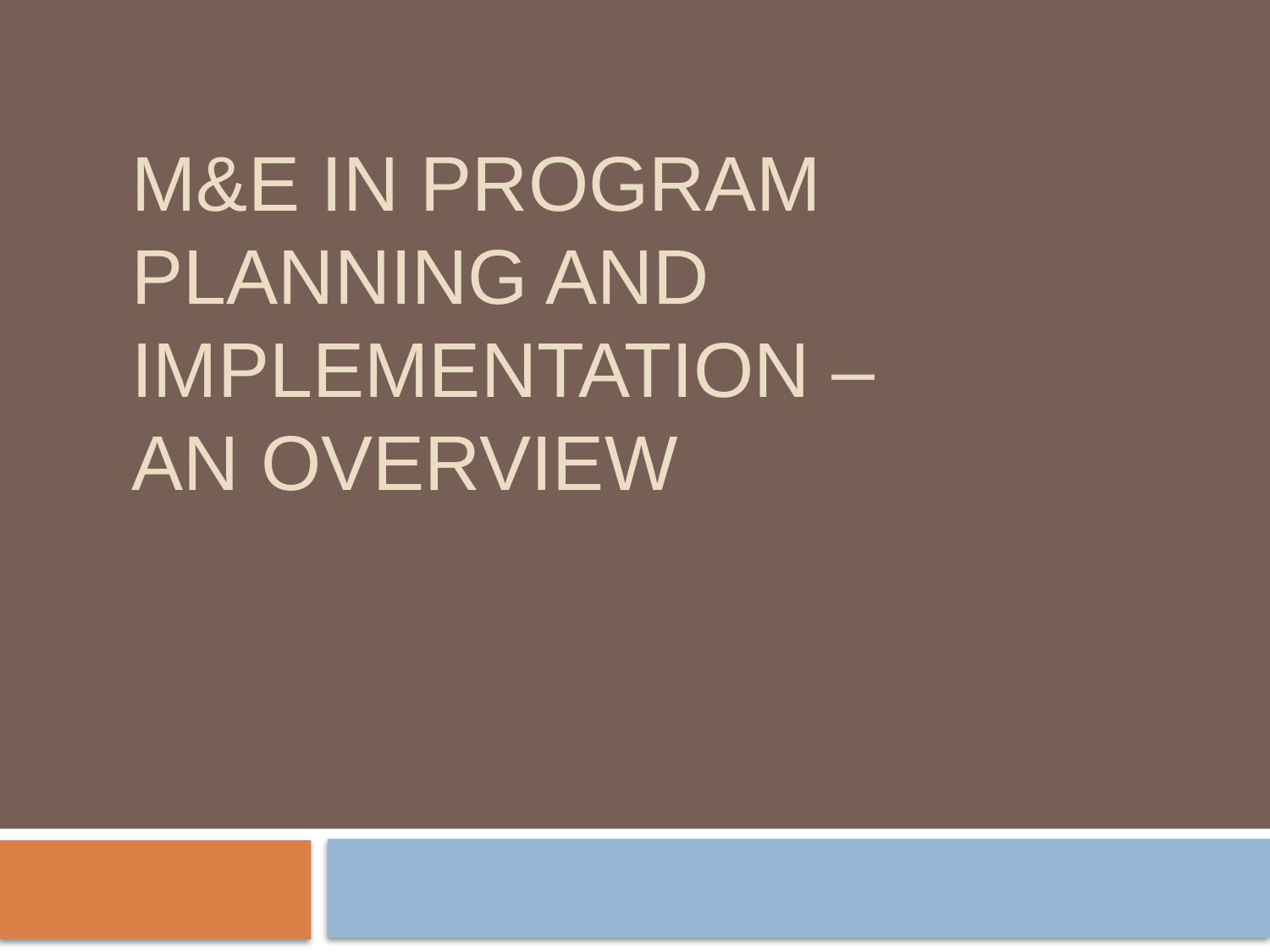

# M&E in program planning and implementation – An overview